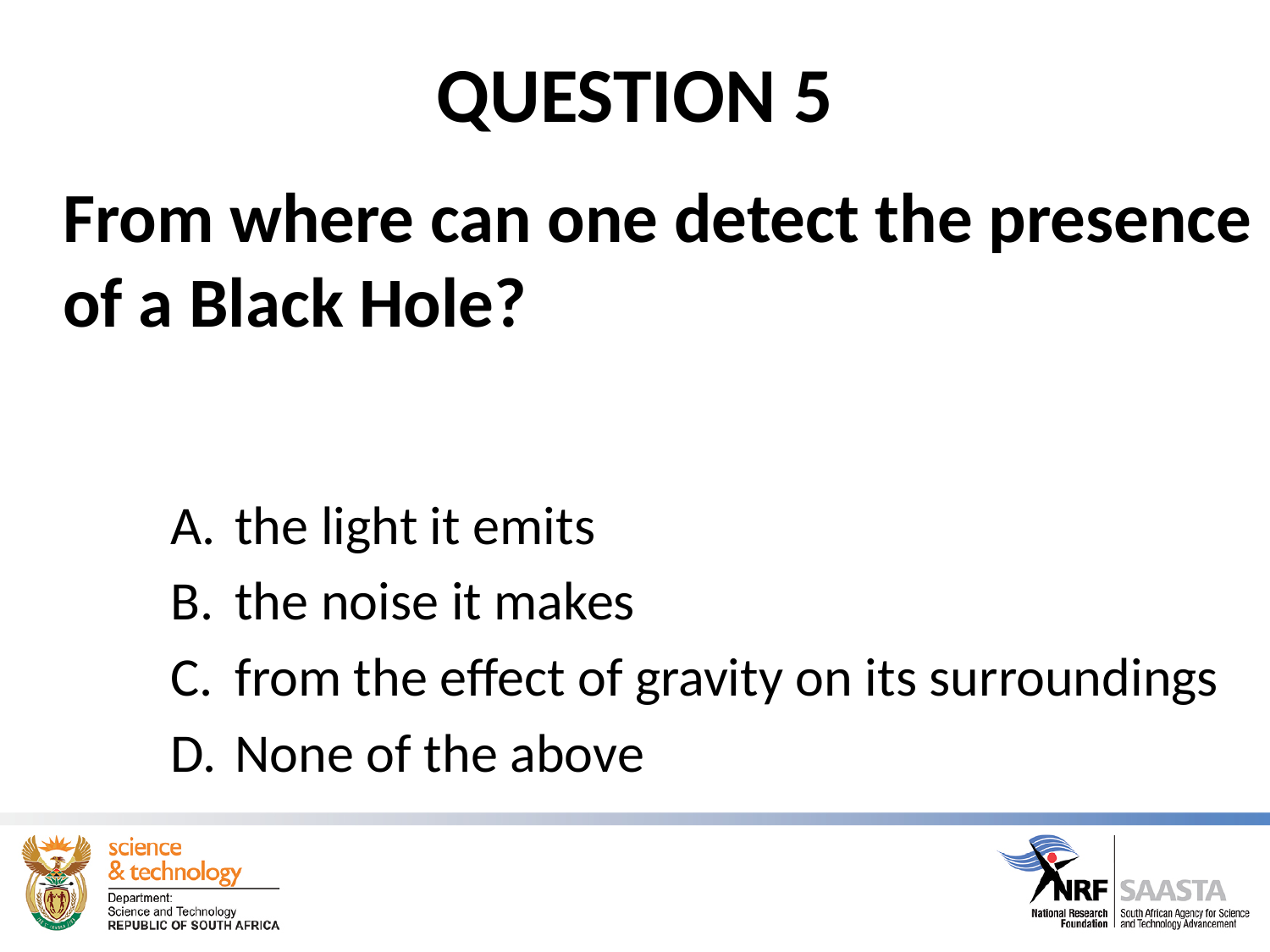

# QUESTION 5
From where can one detect the presence of a Black Hole?

the light it emits
the noise it makes
from the effect of gravity on its surroundings
None of the above